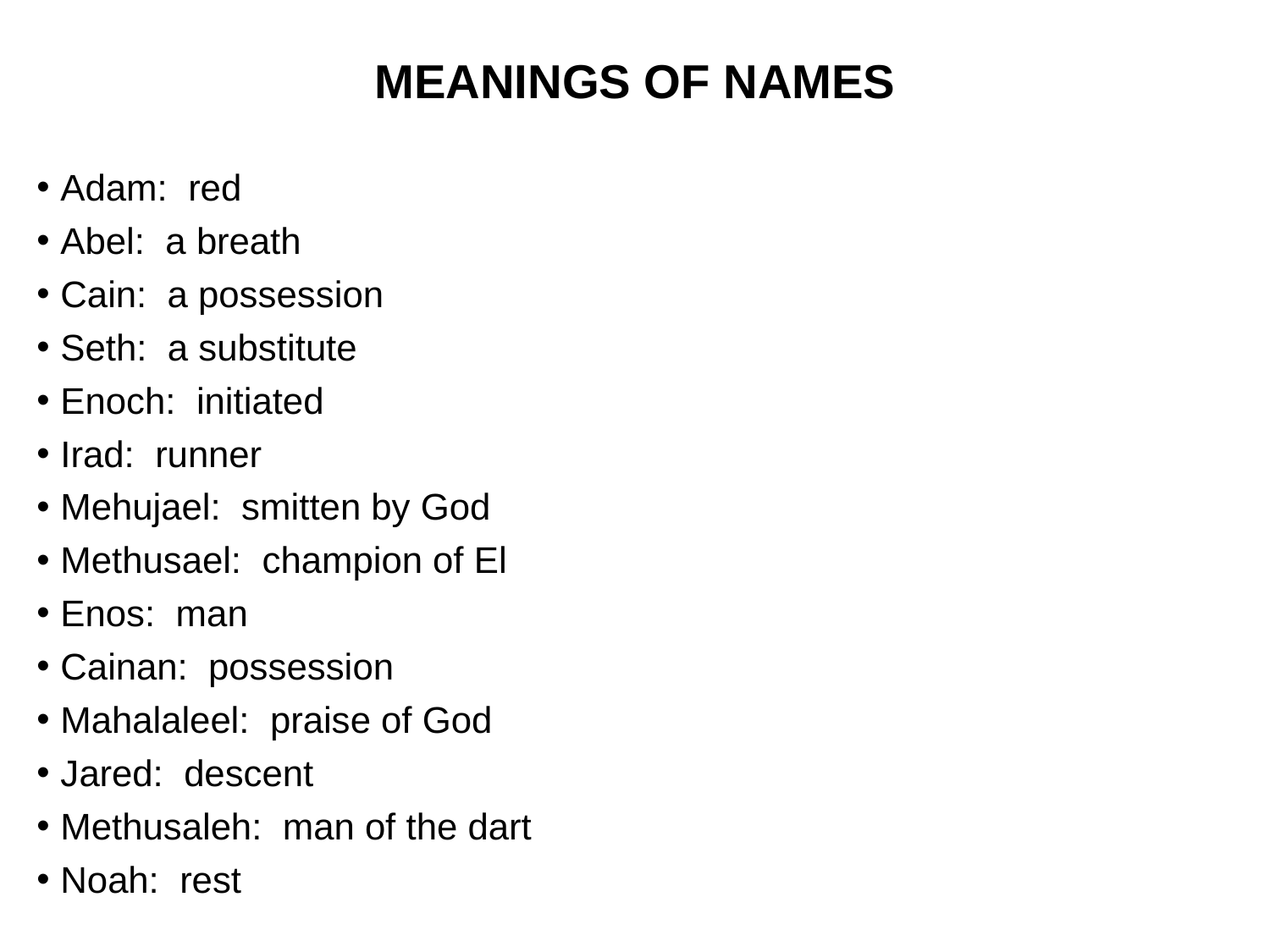

# Meanings of Names
Adam:  red
Abel:  a breath
Cain:  a possession
Seth:  a substitute
Enoch:  initiated
Irad:  runner
Mehujael:  smitten by God
Methusael:  champion of El
Enos:  man
Cainan:  possession
Mahalaleel:  praise of God
Jared:  descent
Methusaleh:  man of the dart
Noah:  rest